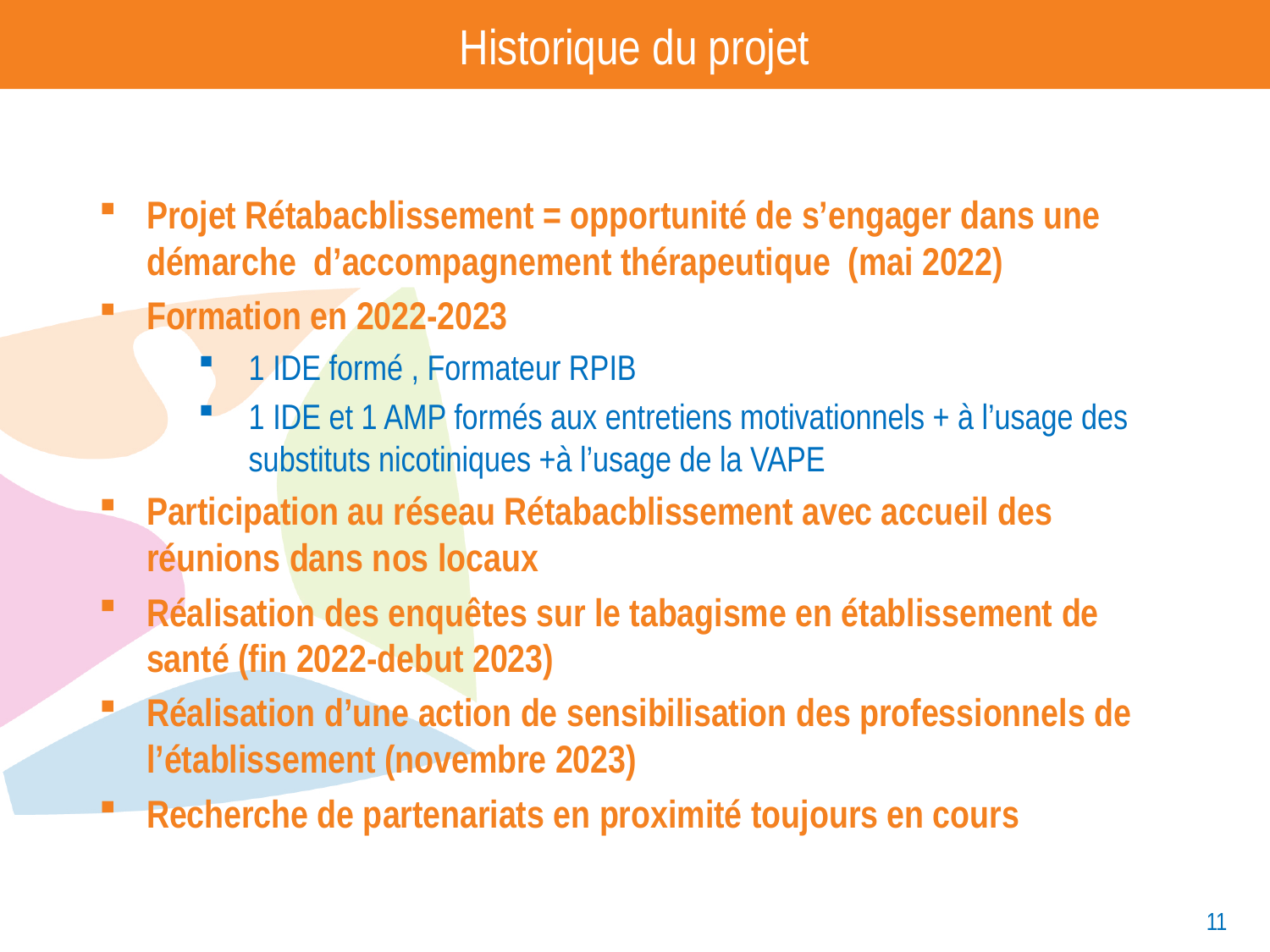

# Historique du projet
Projet Rétabacblissement = opportunité de s’engager dans une démarche  d’accompagnement thérapeutique  (mai 2022)
Formation en 2022-2023
1 IDE formé , Formateur RPIB
1 IDE et 1 AMP formés aux entretiens motivationnels + à l’usage des substituts nicotiniques +à l’usage de la VAPE
Participation au réseau Rétabacblissement avec accueil des réunions dans nos locaux
Réalisation des enquêtes sur le tabagisme en établissement de santé (fin 2022-debut 2023)
Réalisation d’une action de sensibilisation des professionnels de l’établissement (novembre 2023)
Recherche de partenariats en proximité toujours en cours
11